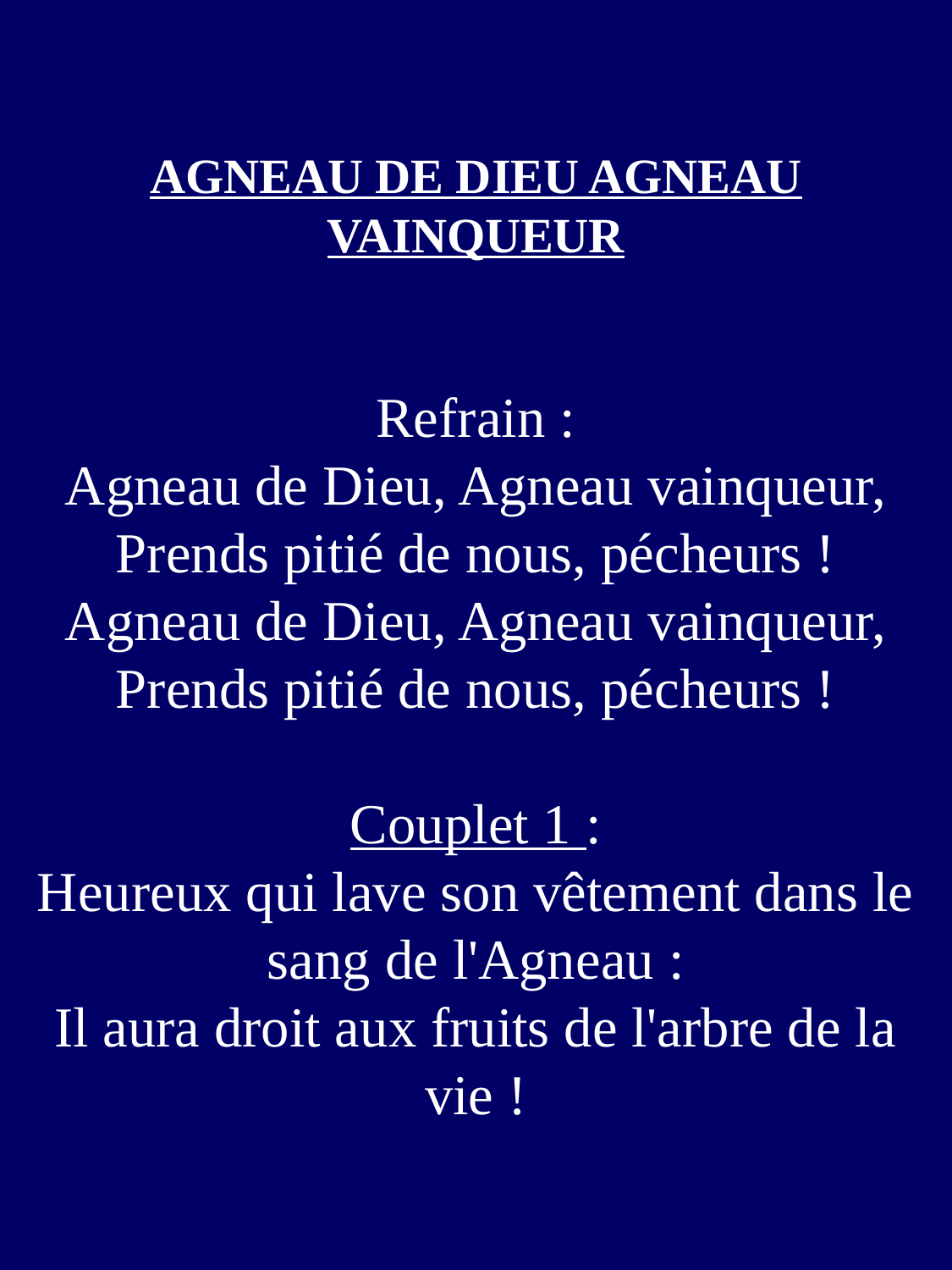

AGNEAU DE DIEU AGNEAU VAINQUEUR

Refrain :
Agneau de Dieu, Agneau vainqueur,
Prends pitié de nous, pécheurs !
Agneau de Dieu, Agneau vainqueur,
Prends pitié de nous, pécheurs !

Couplet 1 :
Heureux qui lave son vêtement dans le sang de l'Agneau :
Il aura droit aux fruits de l'arbre de la vie !